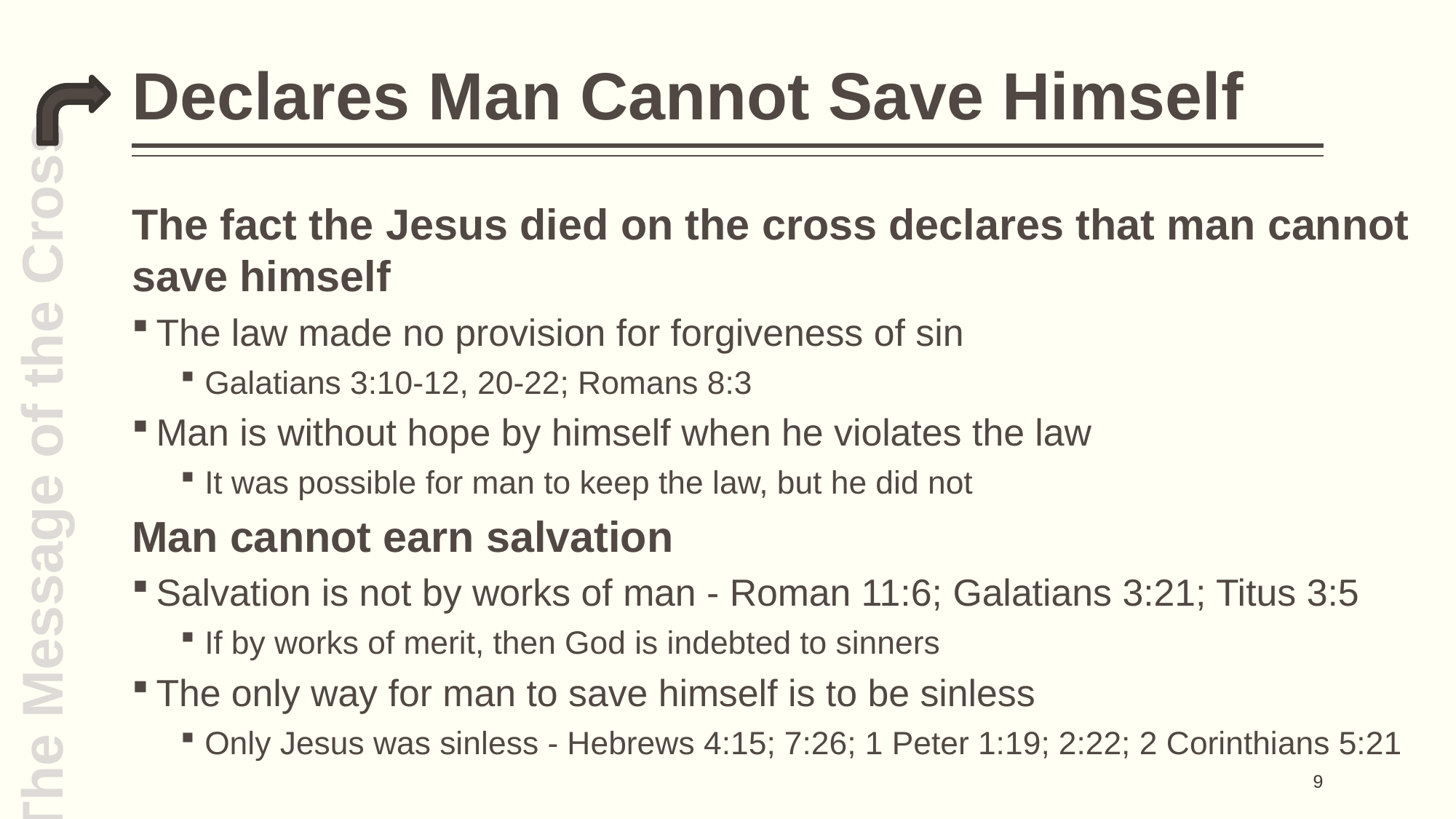

# Declares Man Cannot Save Himself

The fact the Jesus died on the cross declares that man cannot save himself
The law made no provision for forgiveness of sin
Galatians 3:10-12, 20-22; Romans 8:3
Man is without hope by himself when he violates the law
It was possible for man to keep the law, but he did not
Man cannot earn salvation
Salvation is not by works of man - Roman 11:6; Galatians 3:21; Titus 3:5
If by works of merit, then God is indebted to sinners
The only way for man to save himself is to be sinless
Only Jesus was sinless - Hebrews 4:15; 7:26; 1 Peter 1:19; 2:22; 2 Corinthians 5:21
The Message of the Cross
9